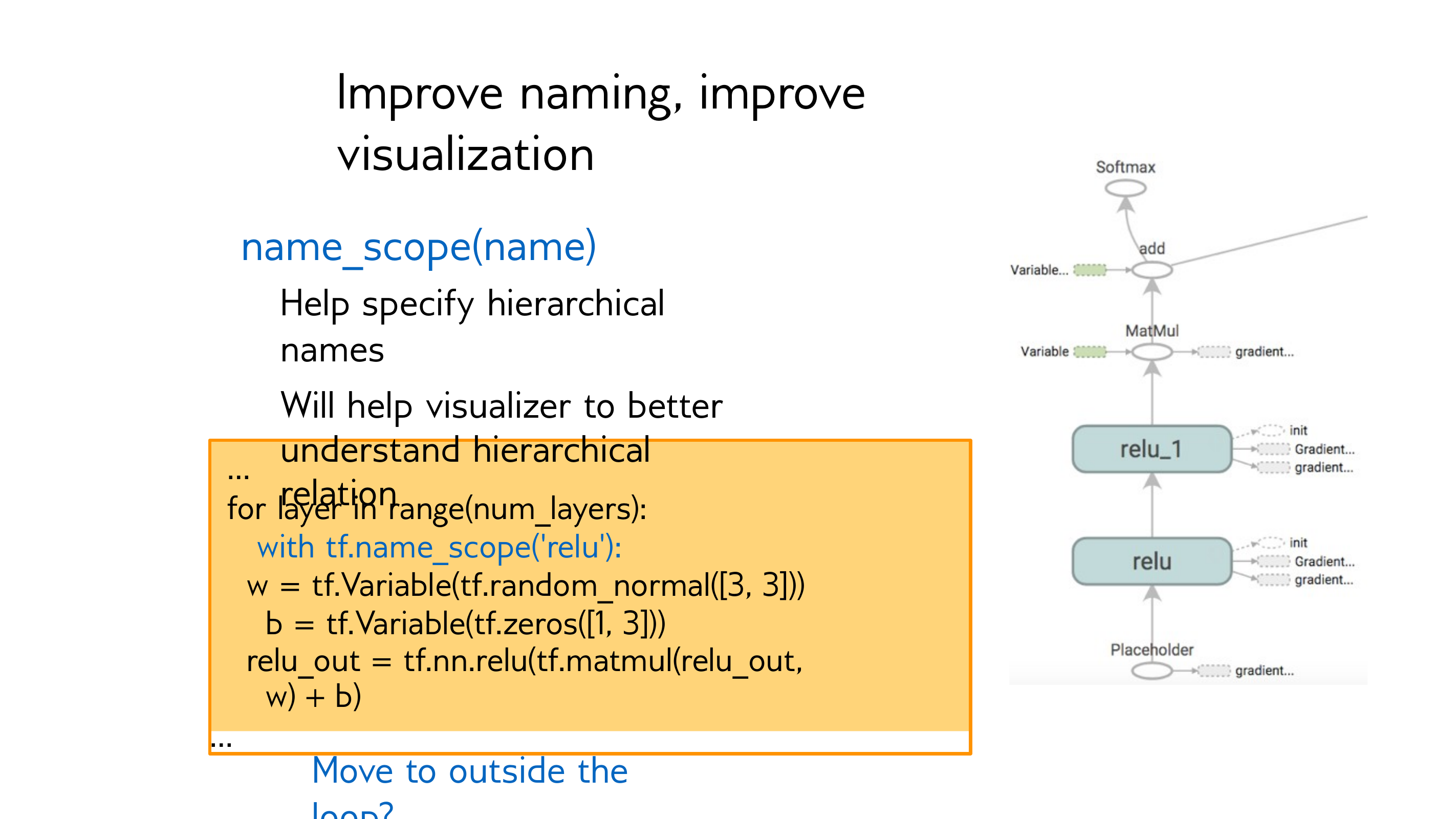

# Improve naming, improve visualization

name_scope(name)
Help specify hierarchical names
Will help visualizer to better  understand hierarchical relation

…
for layer in range(num_layers):  with tf.name_scope('relu'):
w = tf.Variable(tf.random_normal([3, 3]))  b = tf.Variable(tf.zeros([1, 3]))
relu_out = tf.nn.relu(tf.matmul(relu_out, w) + b)
…
Move to outside the loop?